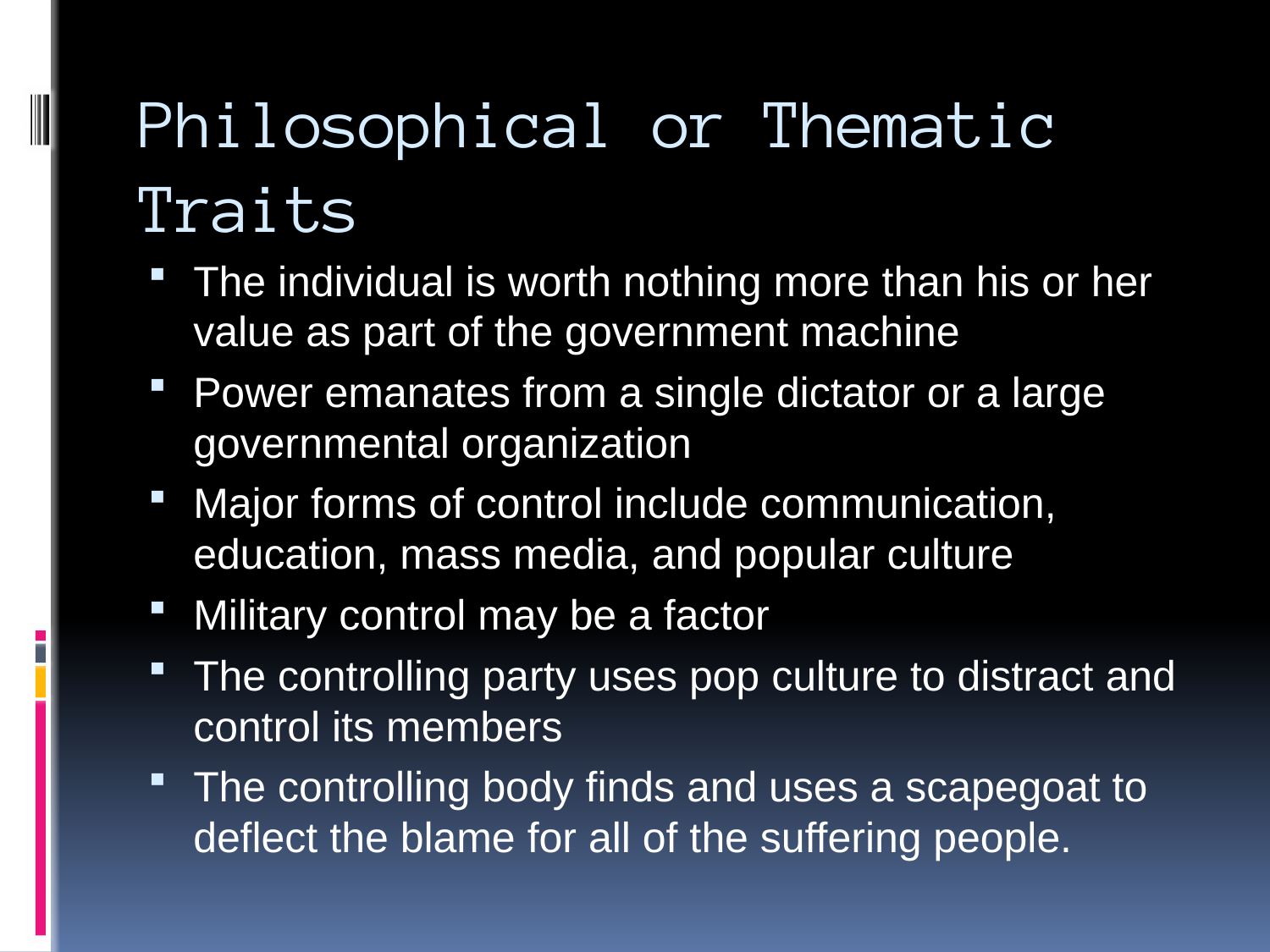

# Philosophical or Thematic Traits
The individual is worth nothing more than his or her value as part of the government machine
Power emanates from a single dictator or a large governmental organization
Major forms of control include communication, education, mass media, and popular culture
Military control may be a factor
The controlling party uses pop culture to distract and control its members
The controlling body finds and uses a scapegoat to deflect the blame for all of the suffering people.